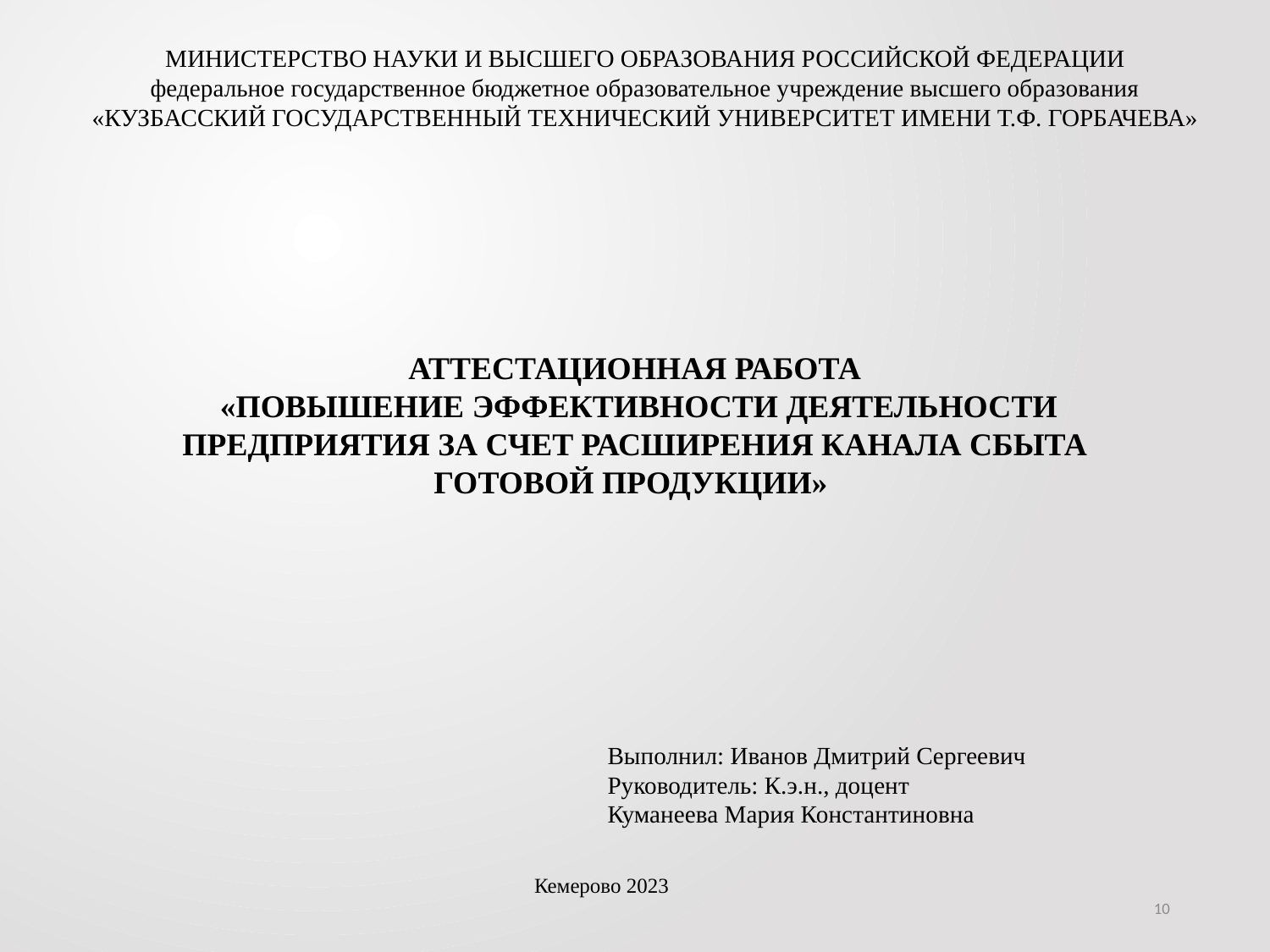

МИНИСТЕРСТВО НАУКИ И ВЫСШЕГО ОБРАЗОВАНИЯ РОССИЙСКОЙ ФЕДЕРАЦИИ
федеральное государственное бюджетное образовательное учреждение высшего образования
«Кузбасский государственный технический университет ИМЕНИ т.ф. гОРБАЧЕВА»
АТТЕСТАЦИОННАЯ РАБОТА
 «ПОВЫШЕНИЕ ЭФФЕКТИВНОСТИ ДЕЯТЕЛЬНОСТИ ПРЕДПРИЯТИЯ ЗА СЧЕТ РАСШИРЕНИЯ КАНАЛА СБЫТА ГОТОВОЙ ПРОДУКЦИИ»
Выполнил: Иванов Дмитрий Сергеевич
Руководитель: К.э.н., доцент
Куманеева Мария Константиновна
Кемерово 2023
10